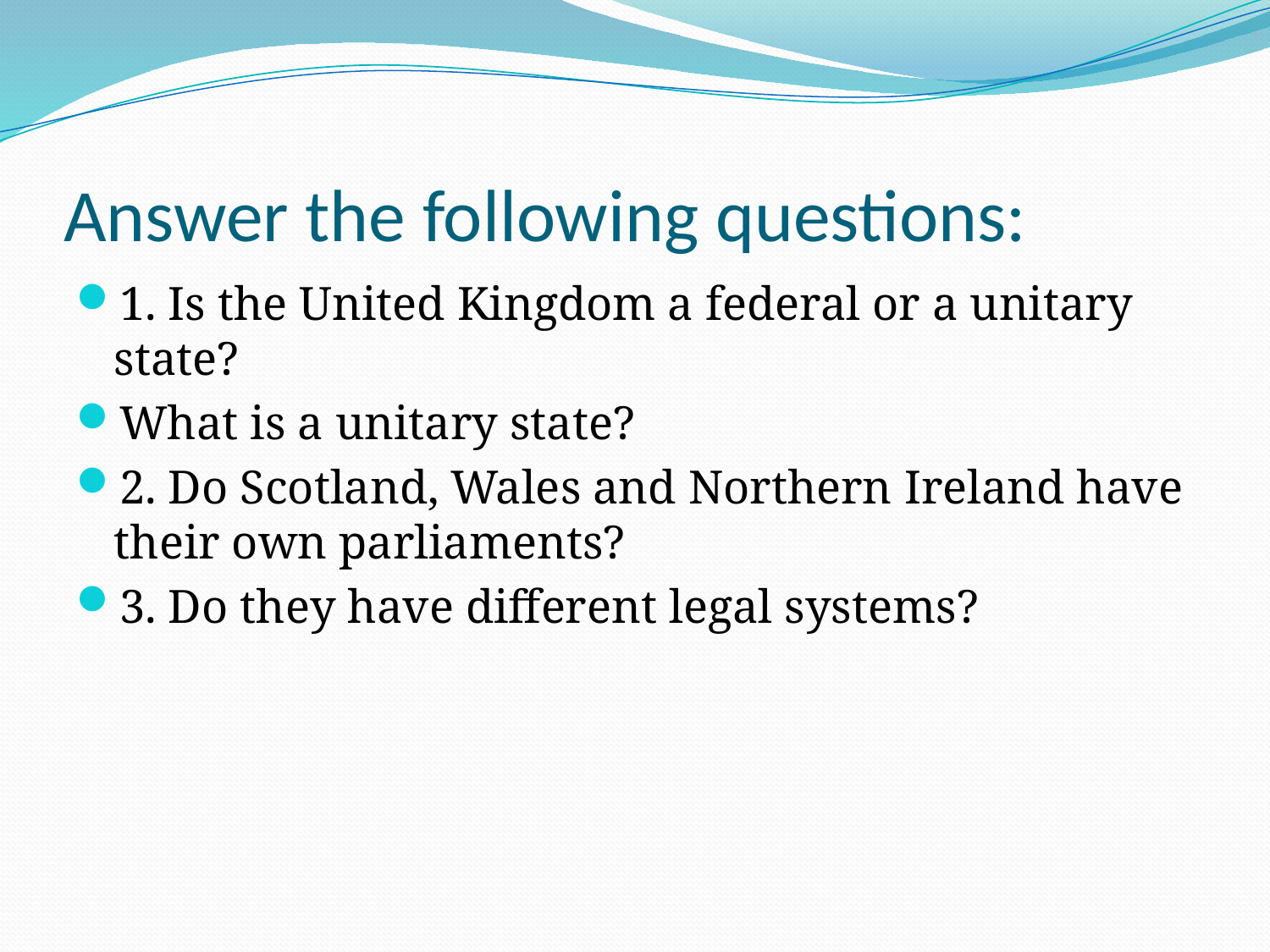

# Answer the following questions:
1. Is the United Kingdom a federal or a unitary state?
What is a unitary state?
2. Do Scotland, Wales and Northern Ireland have their own parliaments?
3. Do they have different legal systems?